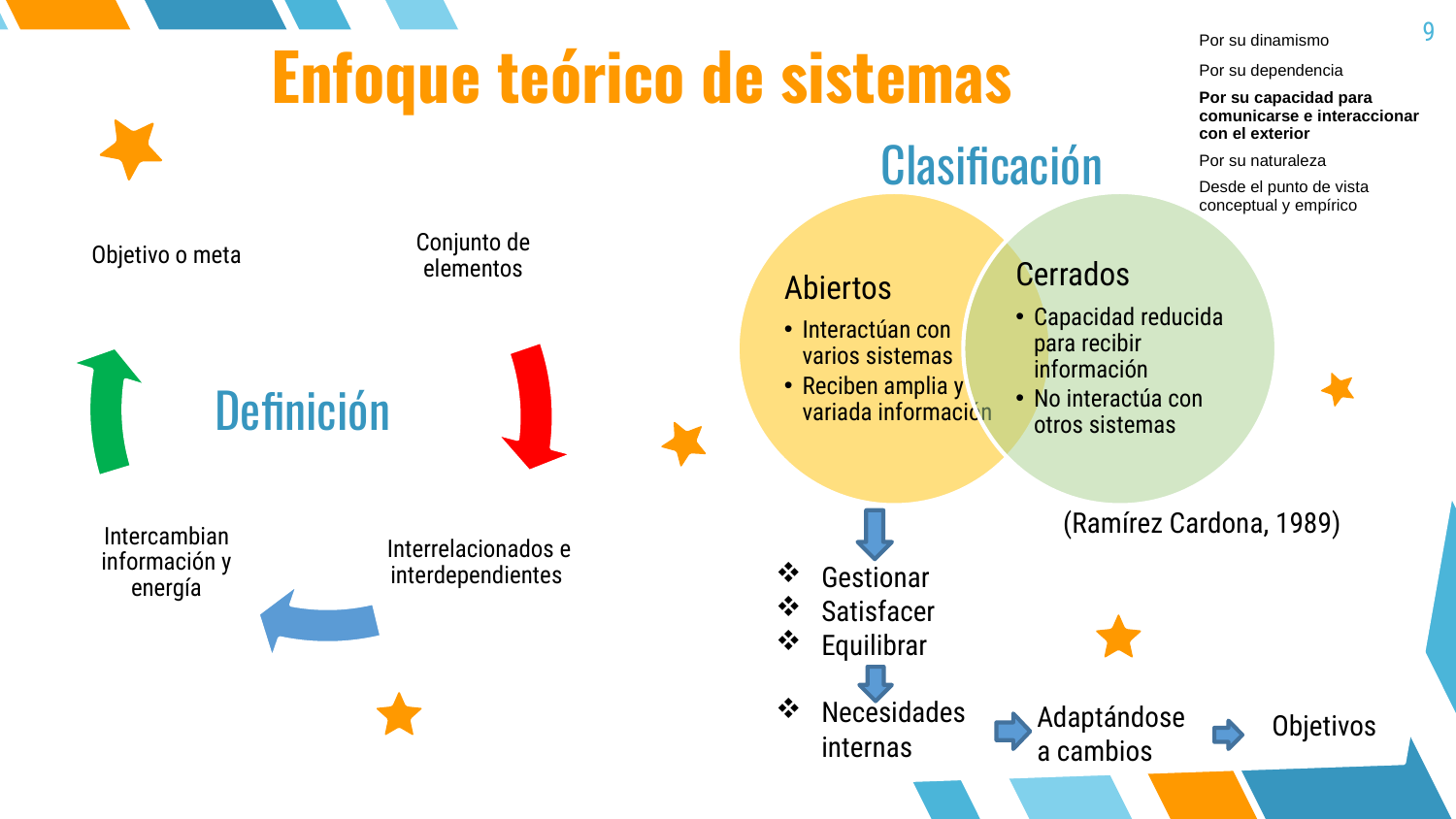

Enfoque teórico de sistemas
9
| Por su dinamismo |
| --- |
| Por su dependencia |
| Por su capacidad para comunicarse e interaccionar con el exterior |
| Por su naturaleza |
| Desde el punto de vista conceptual y empírico |

Abiertos
Interactúan con varios sistemas
Reciben amplia y variada información
Cerrados
Capacidad reducida para recibir información
No interactúa con otros sistemas
Clasificación
Conjunto de elementos
Interrelacionados e interdependientes
Intercambian información y energía
Objetivo o meta

Definición

(Ramírez Cardona, 1989)

Gestionar
Satisfacer
Equilibrar

Necesidades internas

Adaptándose a cambios
Objetivos